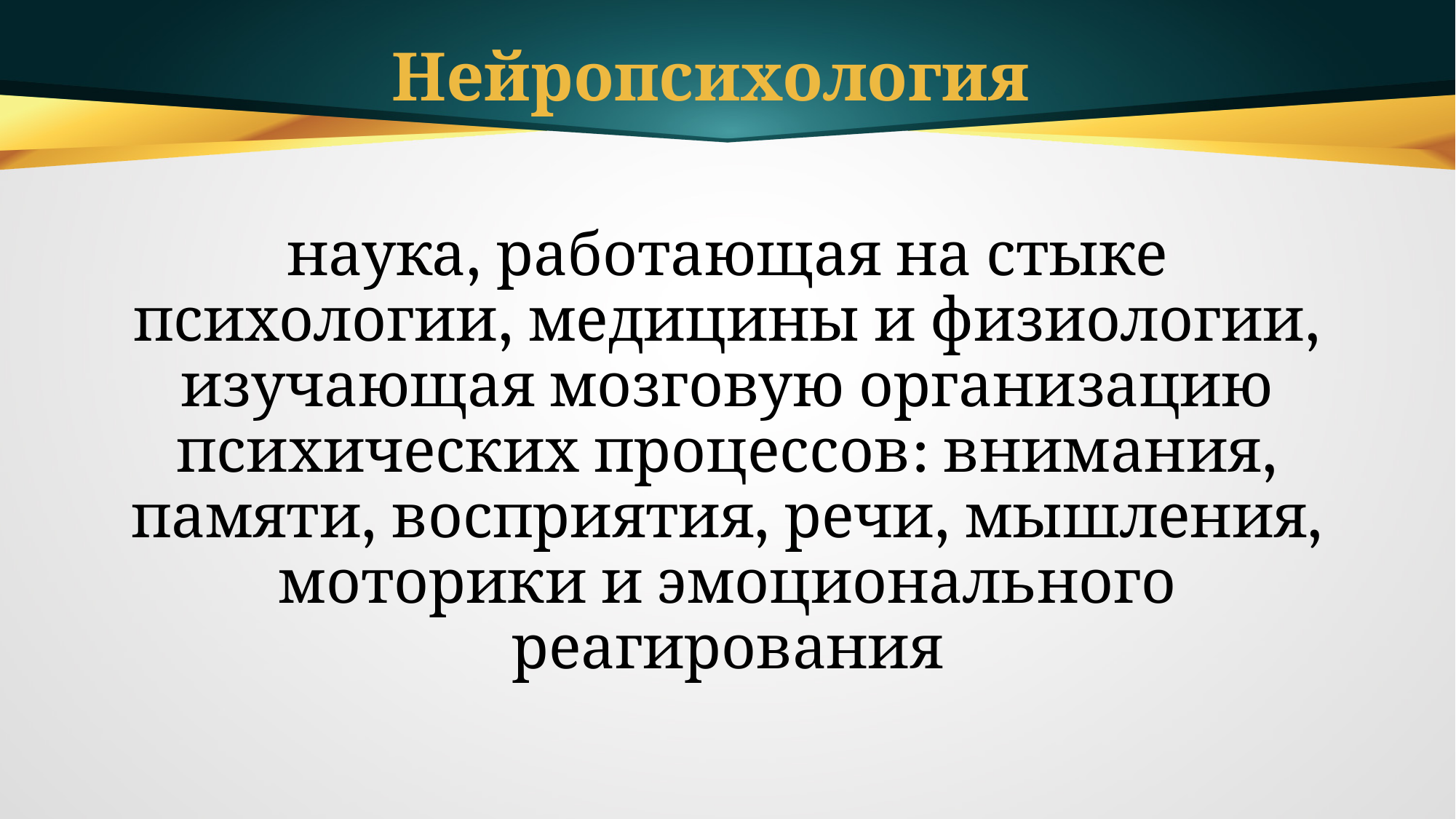

# Нейропсихология
наука, работающая на стыке психологии, медицины и физиологии, изучающая мозговую организацию психических процессов: внимания, памяти, восприятия, речи, мышления, моторики и эмоционального реагирования